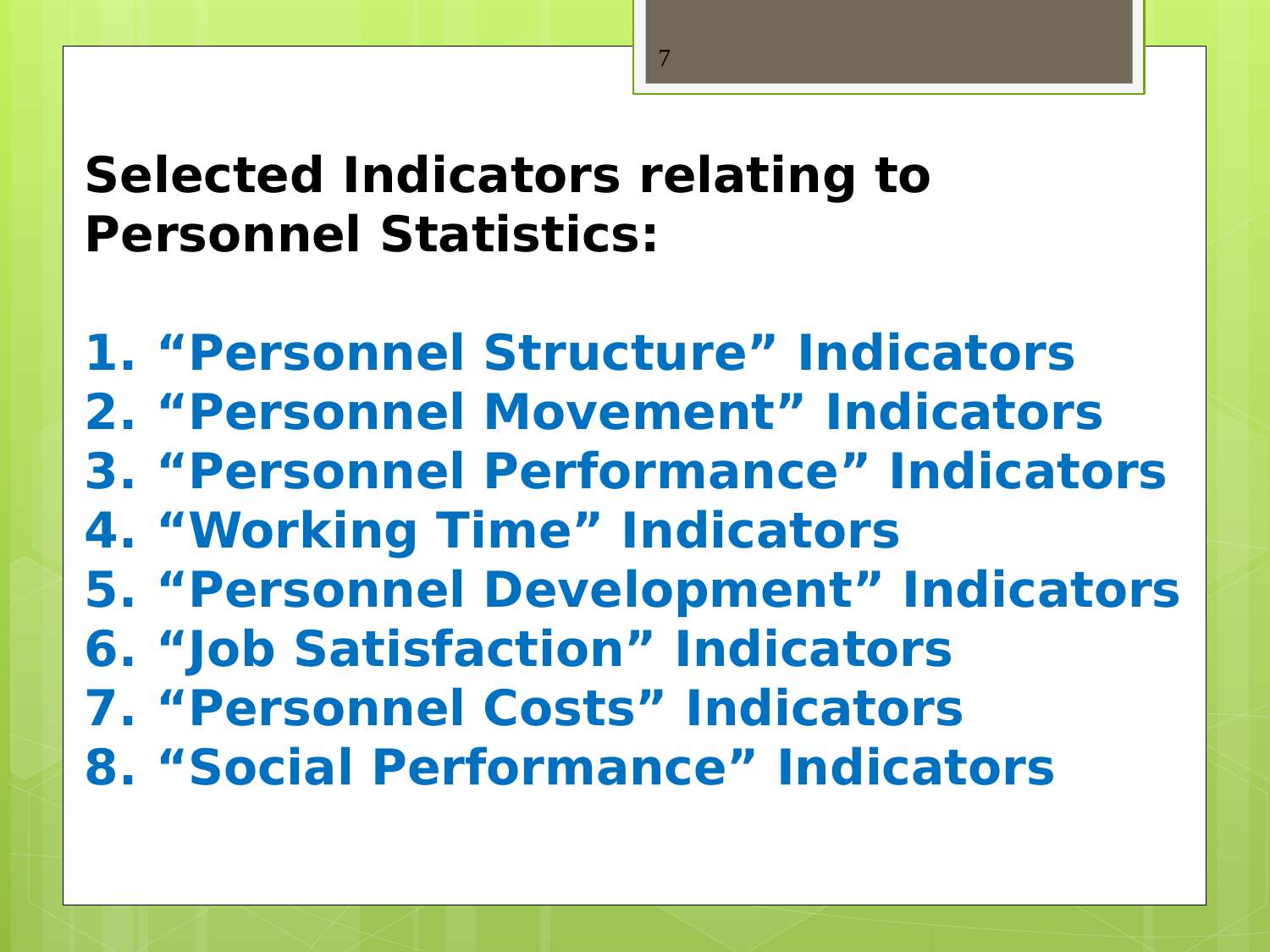

7
Selected Indicators relating to    Personnel Statistics:

“Personnel Structure” Indicators
“Personnel Movement” Indicators
“Personnel Performance” Indicators
“Working Time” Indicators
“Personnel Development” Indicators
“Job Satisfaction” Indicators
“Personnel Costs” Indicators
“Social Performance” Indicators